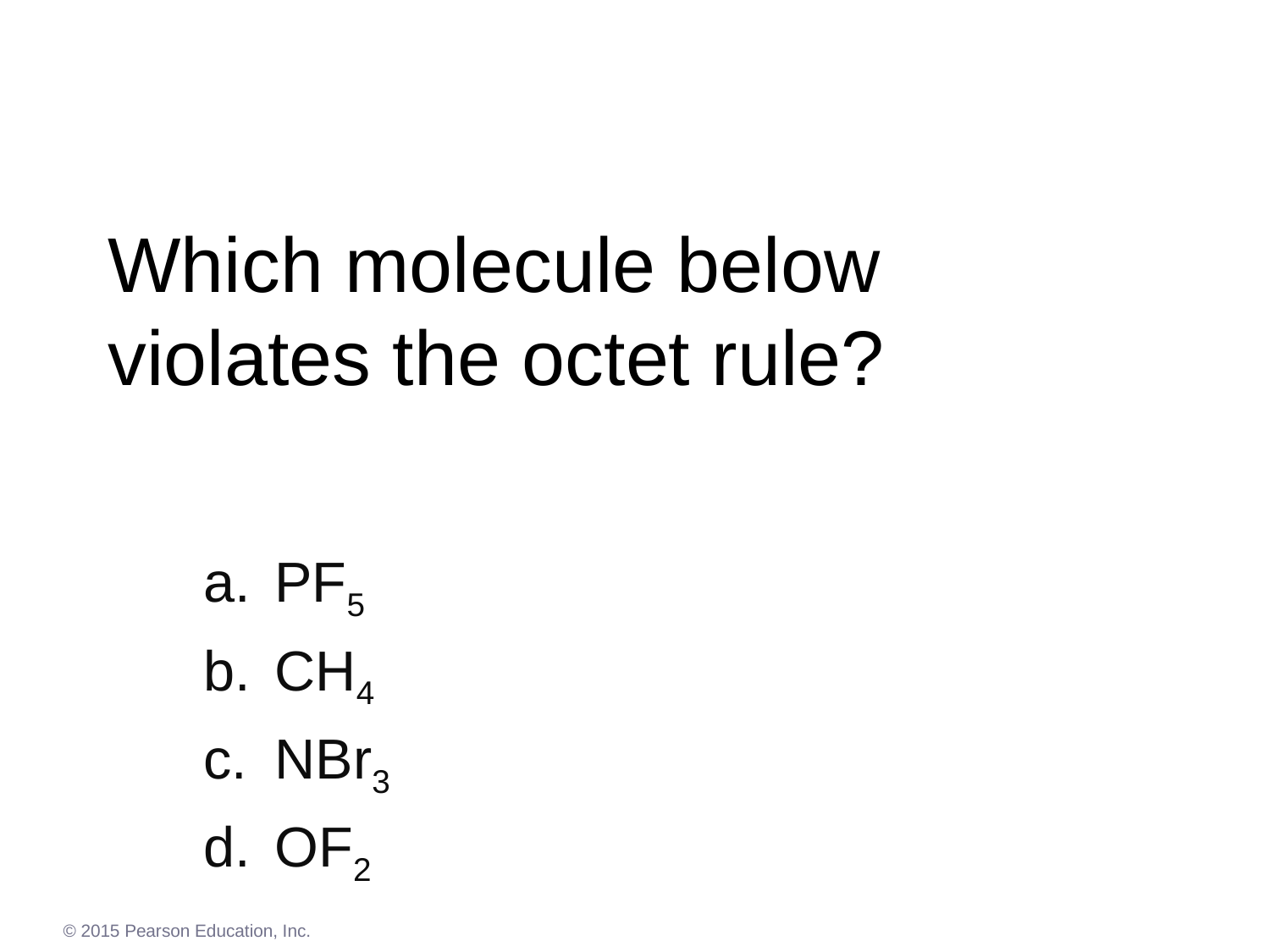

# Which molecule below violates the octet rule?
PF5
CH4
NBr3
OF2